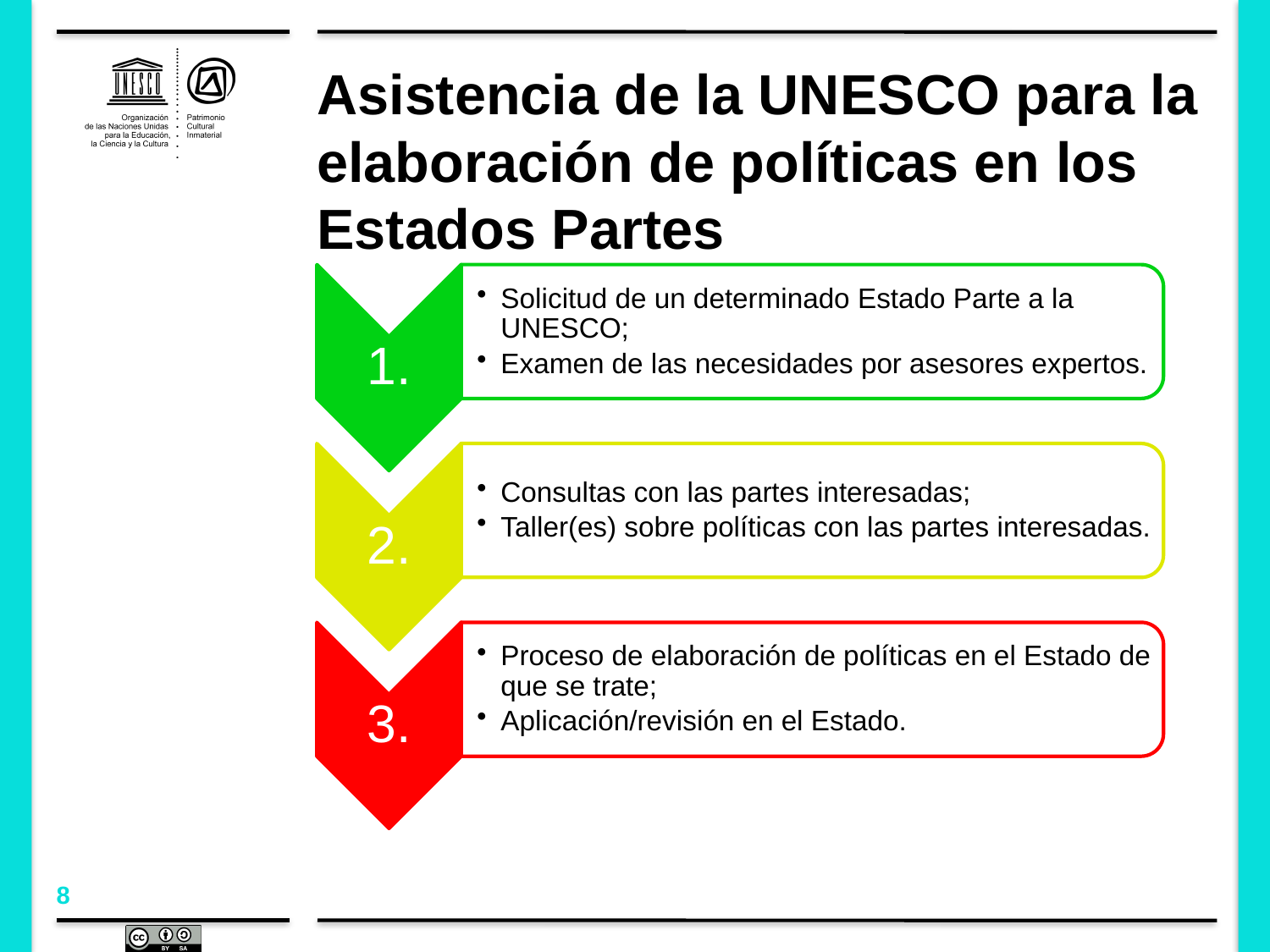

# Asistencia de la UNESCO para la elaboración de políticas en los Estados Partes
1.
Solicitud de un determinado Estado Parte a la UNESCO;
Examen de las necesidades por asesores expertos.
2.
Consultas con las partes interesadas;
Taller(es) sobre políticas con las partes interesadas.
3.
Proceso de elaboración de políticas en el Estado de que se trate;
Aplicación/revisión en el Estado.